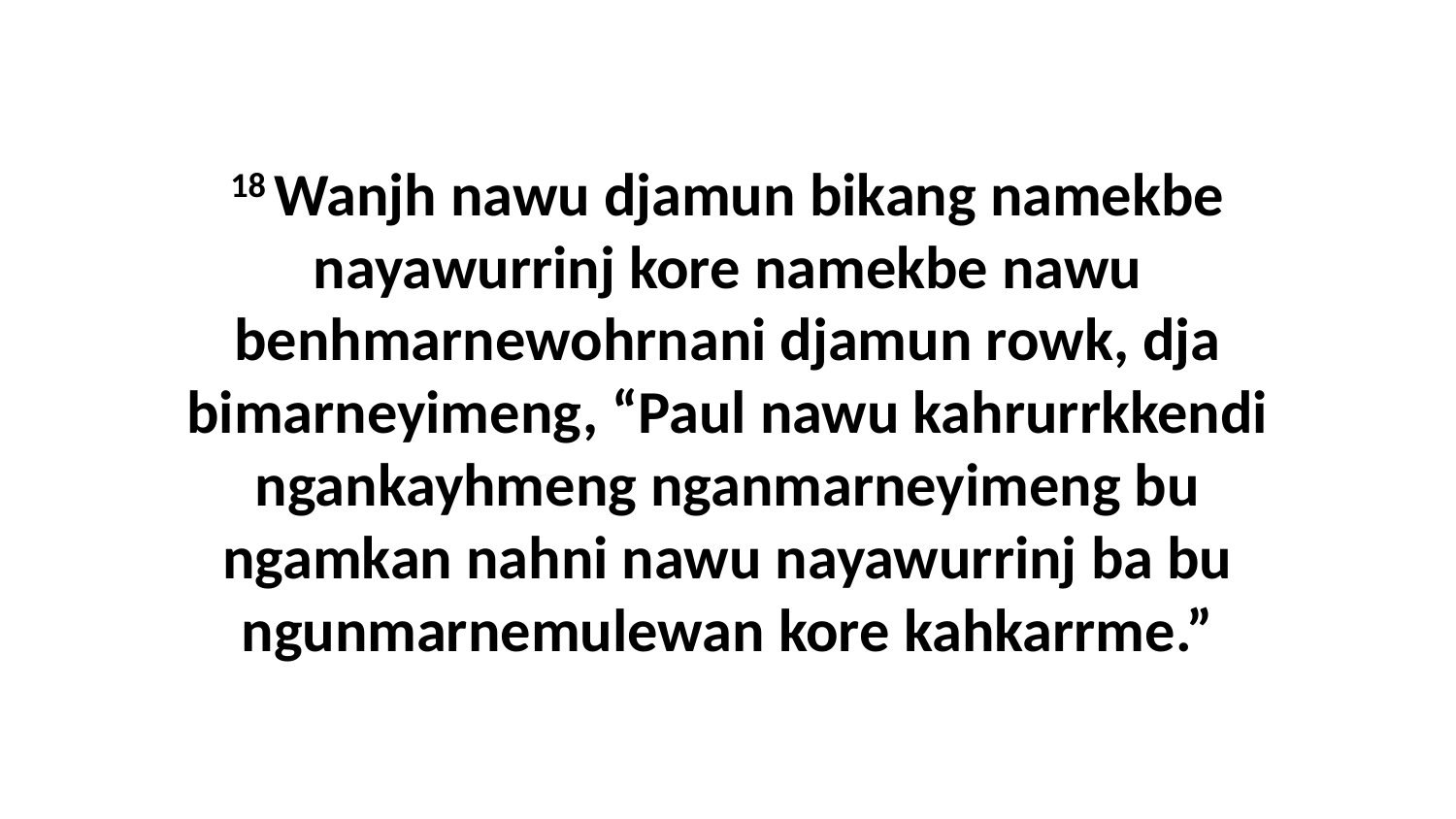

18 Wanjh nawu djamun bikang namekbe nayawurrinj kore namekbe nawu benhmarnewohrnani djamun rowk, dja bimarneyimeng, “Paul nawu kahrurrkkendi ngankayhmeng nganmarneyimeng bu ngamkan nahni nawu nayawurrinj ba bu ngunmarnemulewan kore kahkarrme.”